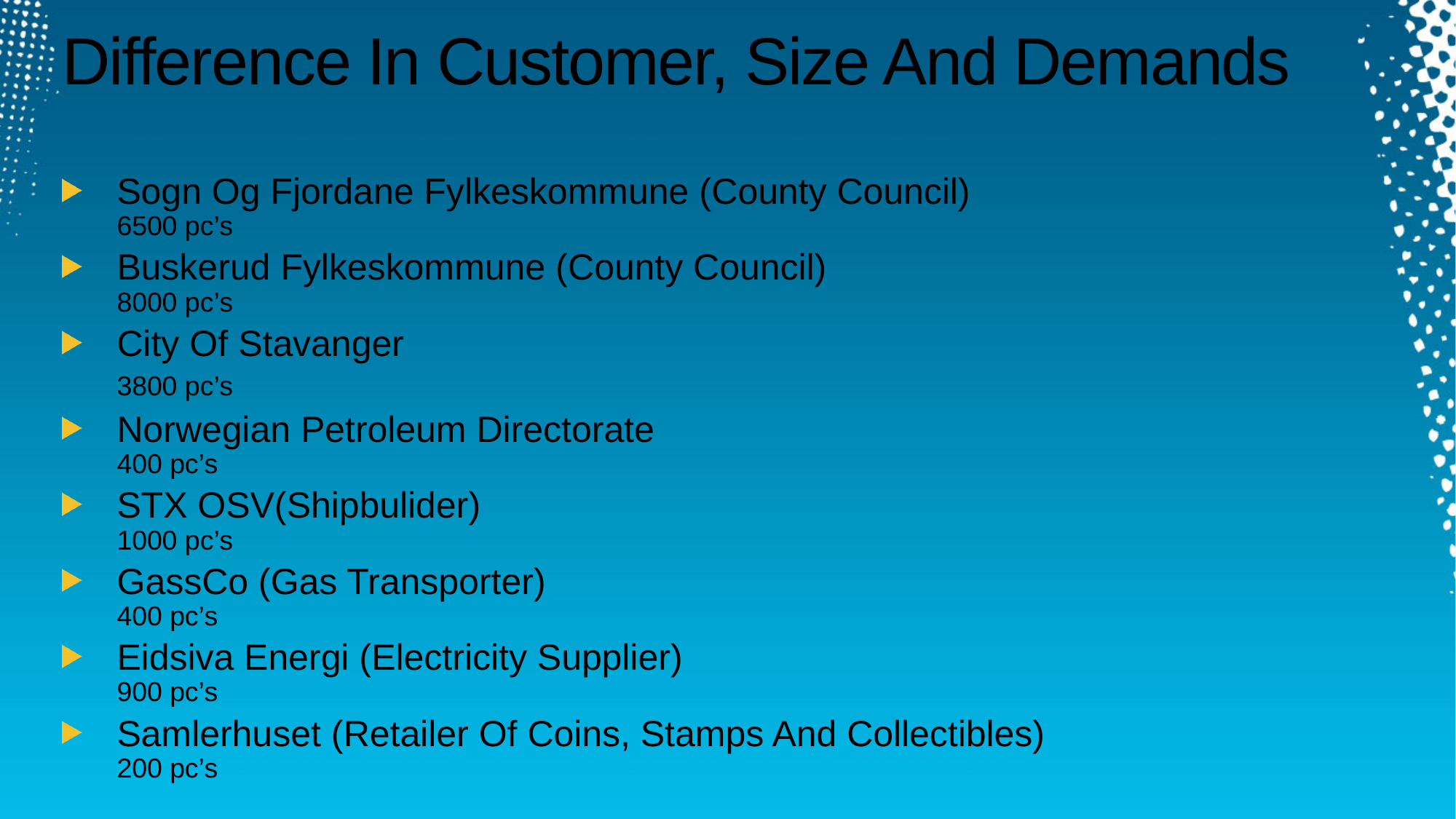

# Difference In Customer, Size And Demands
Sogn Og Fjordane Fylkeskommune (County Council)
6500 pc’s
Buskerud Fylkeskommune (County Council)
8000 pc’s
City Of Stavanger
3800 pc’s
Norwegian Petroleum Directorate
400 pc’s
STX OSV(Shipbulider)
1000 pc’s
GassCo (Gas Transporter)
400 pc’s
Eidsiva Energi (Electricity Supplier)
900 pc’s
Samlerhuset (Retailer Of Coins, Stamps And Collectibles)
200 pc’s